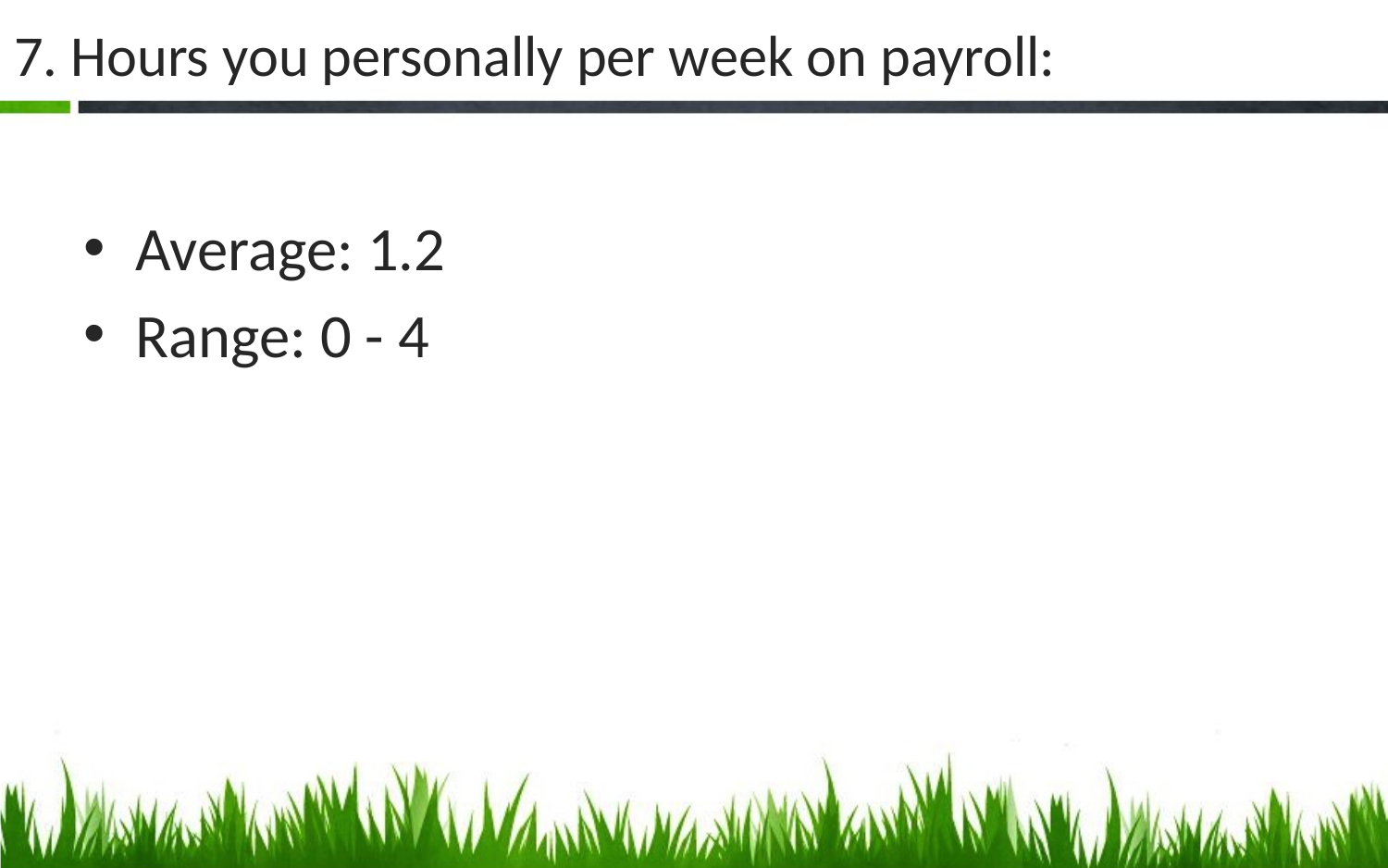

# 7. Hours you personally per week on payroll:
Average: 1.2
Range: 0 - 4